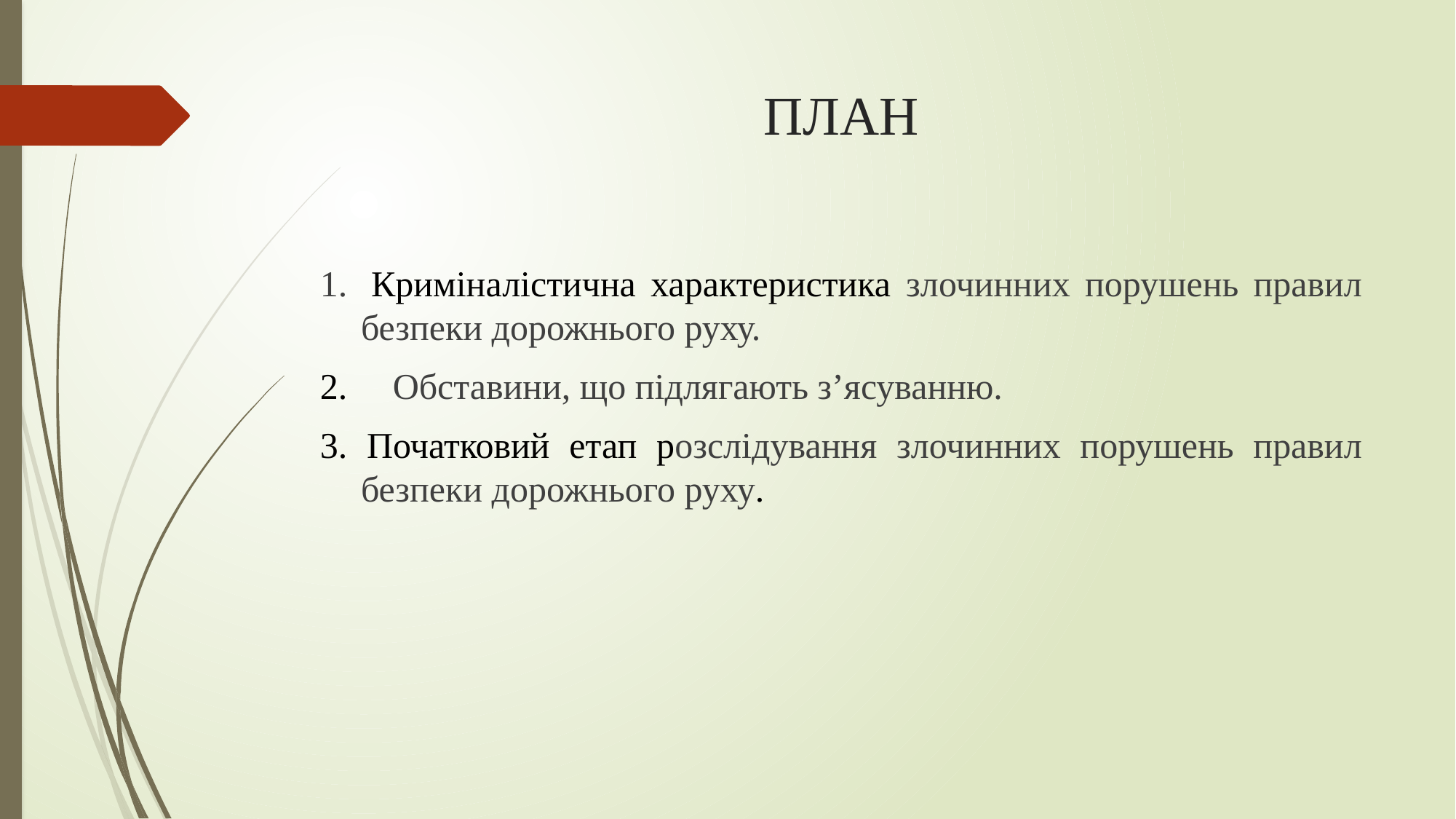

# ПЛАН
1.  Криміналістична характеристика злочинних порушень правил безпеки дорожнього руху.
2.     Обставини, що підлягають з’ясуванню.
3. Початковий етап розслідування злочинних порушень правил безпеки дорожнього руху.